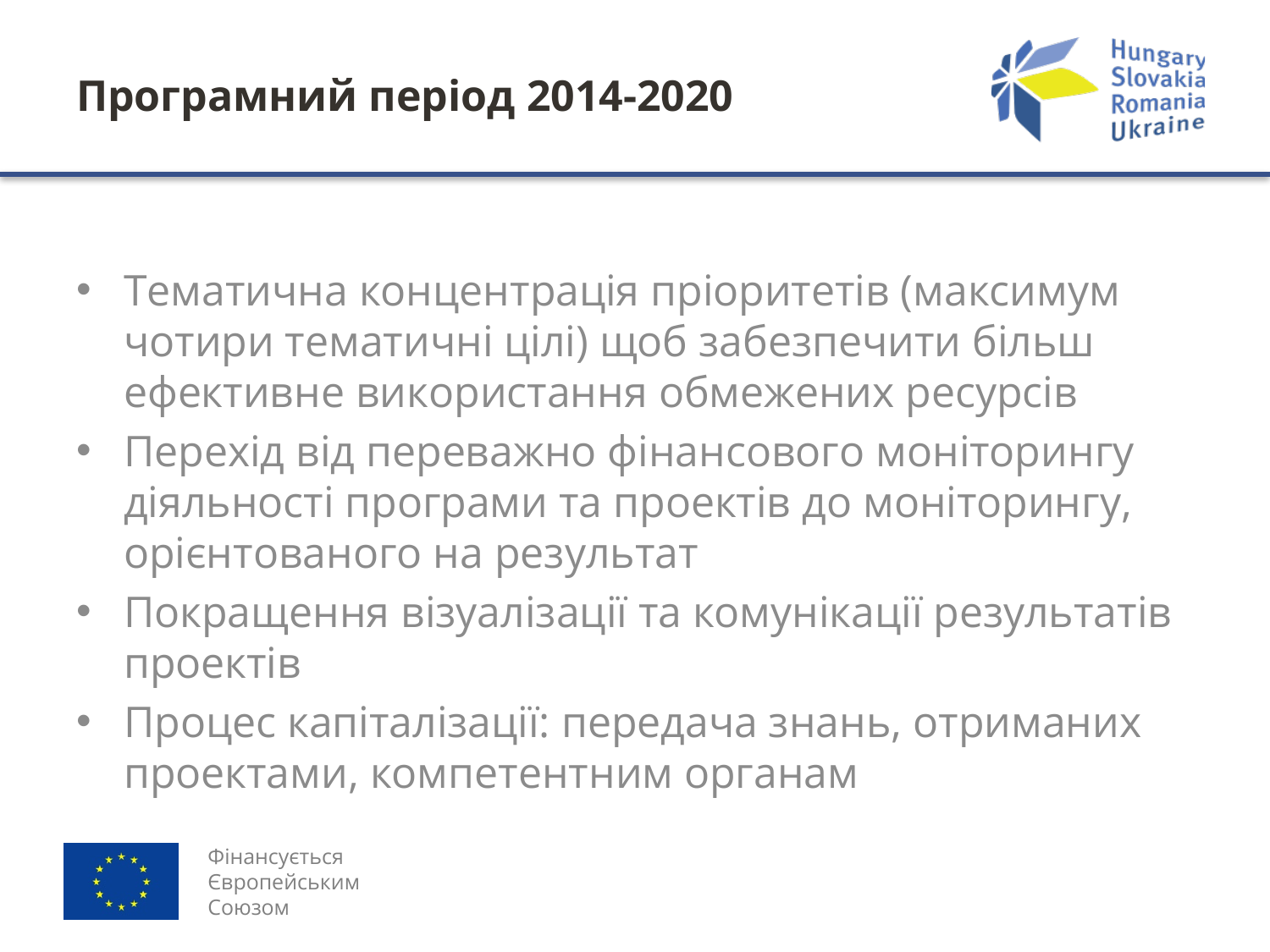

# Програмний період 2014-2020
Тематична концентрація пріоритетів (максимум чотири тематичні цілі) щоб забезпечити більш ефективне використання обмежених ресурсів
Перехід від переважно фінансового моніторингу діяльності програми та проектів до моніторингу, орієнтованого на результат
Покращення візуалізації та комунікації результатів проектів
Процес капіталізації: передача знань, отриманих проектами, компетентним органам